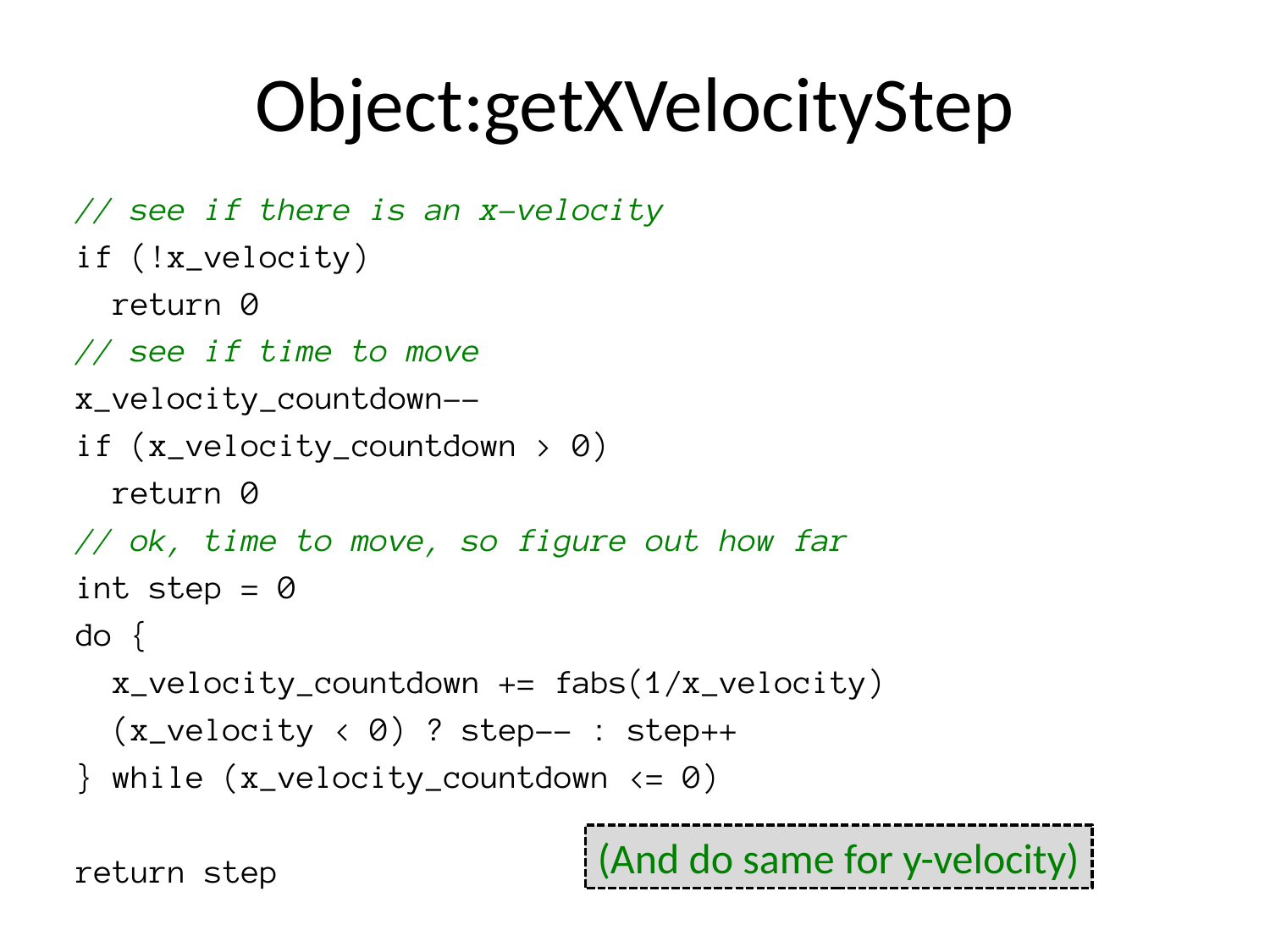

# Object:getXVelocityStep
// see if there is an x-velocity
if (!x_velocity)
  return 0
// see if time to move
x_velocity_countdown--
if (x_velocity_countdown > 0)
  return 0
// ok, time to move, so figure out how far
int step = 0
do {
  x_velocity_countdown += fabs(1/x_velocity)
  (x_velocity < 0) ? step-- : step++
} while (x_velocity_countdown <= 0)

return step
(And do same for y-velocity)